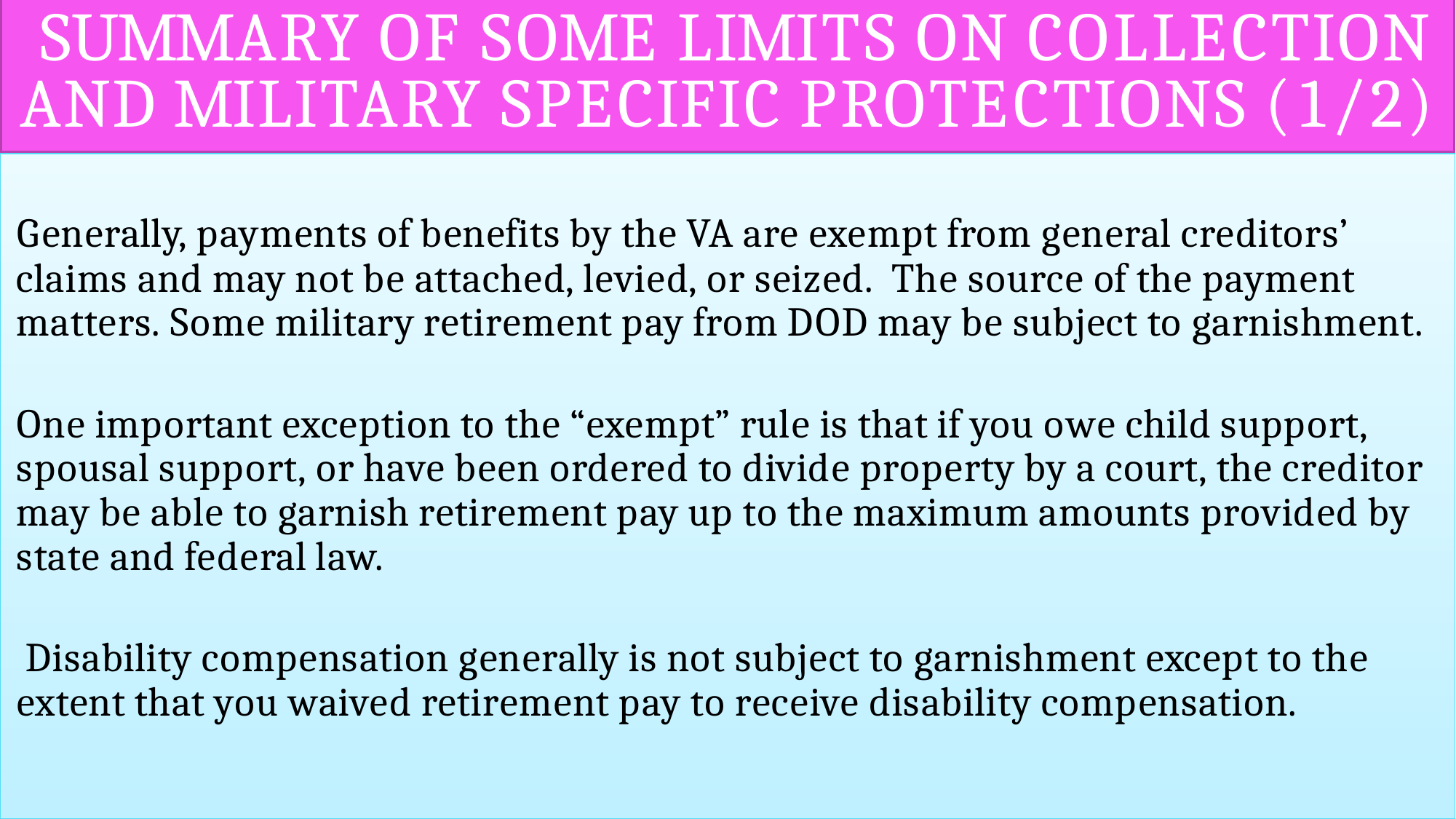

# SUMMARY OF SOME LIMITS ON COLLECTION AND MILITARY SPECIFIC PROTECTIONS (1/2)

Generally, payments of benefits by the VA are exempt from general creditors’ claims and may not be attached, levied, or seized.  The source of the payment matters. Some military retirement pay from DOD may be subject to garnishment.
One important exception to the “exempt” rule is that if you owe child support, spousal support, or have been ordered to divide property by a court, the creditor may be able to garnish retirement pay up to the maximum amounts provided by state and federal law.
 Disability compensation generally is not subject to garnishment except to the extent that you waived retirement pay to receive disability compensation.

30